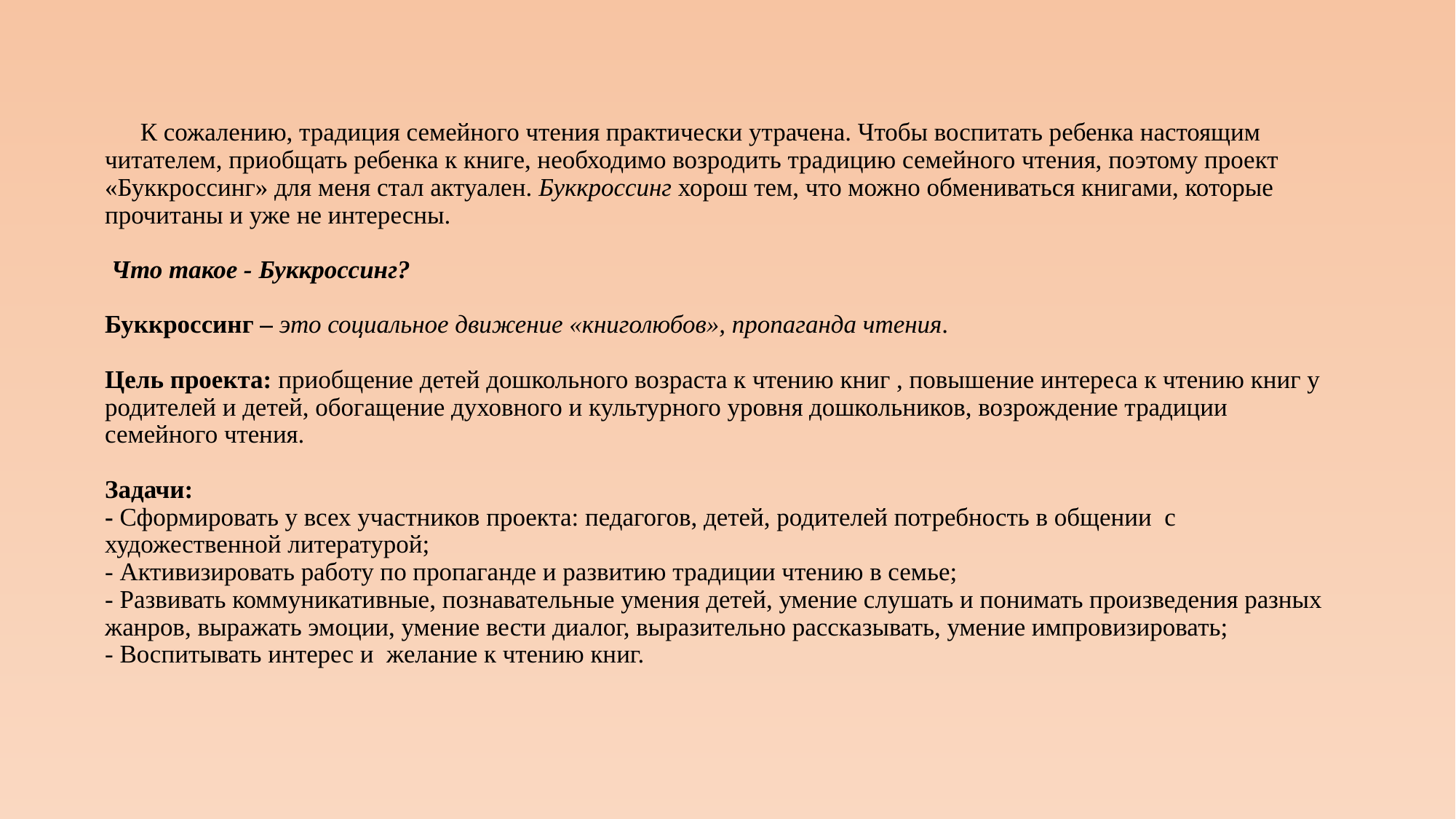

# К сожалению, традиция семейного чтения практически утрачена. Чтобы воспитать ребенка настоящим читателем, приобщать ребенка к книге, необходимо возродить традицию семейного чтения, поэтому проект «Буккроссинг» для меня стал актуален. Буккроссинг хорош тем, что можно обмениваться книгами, которые прочитаны и уже не интересны.  Что такое - Буккроссинг?   Буккроссинг – это социальное движение «книголюбов», пропаганда чтения. Цель проекта: приобщение детей дошкольного возраста к чтению книг , повышение интереса к чтению книг у родителей и детей, обогащение духовного и культурного уровня дошкольников, возрождение традиции семейного чтения. Задачи: - Сформировать у всех участников проекта: педагогов, детей, родителей потребность в общении  с художественной литературой; - Активизировать работу по пропаганде и развитию традиции чтению в семье; - Развивать коммуникативные, познавательные умения детей, умение слушать и понимать произведения разных жанров, выражать эмоции, умение вести диалог, выразительно рассказывать, умение импровизировать; - Воспитывать интерес и  желание к чтению книг.